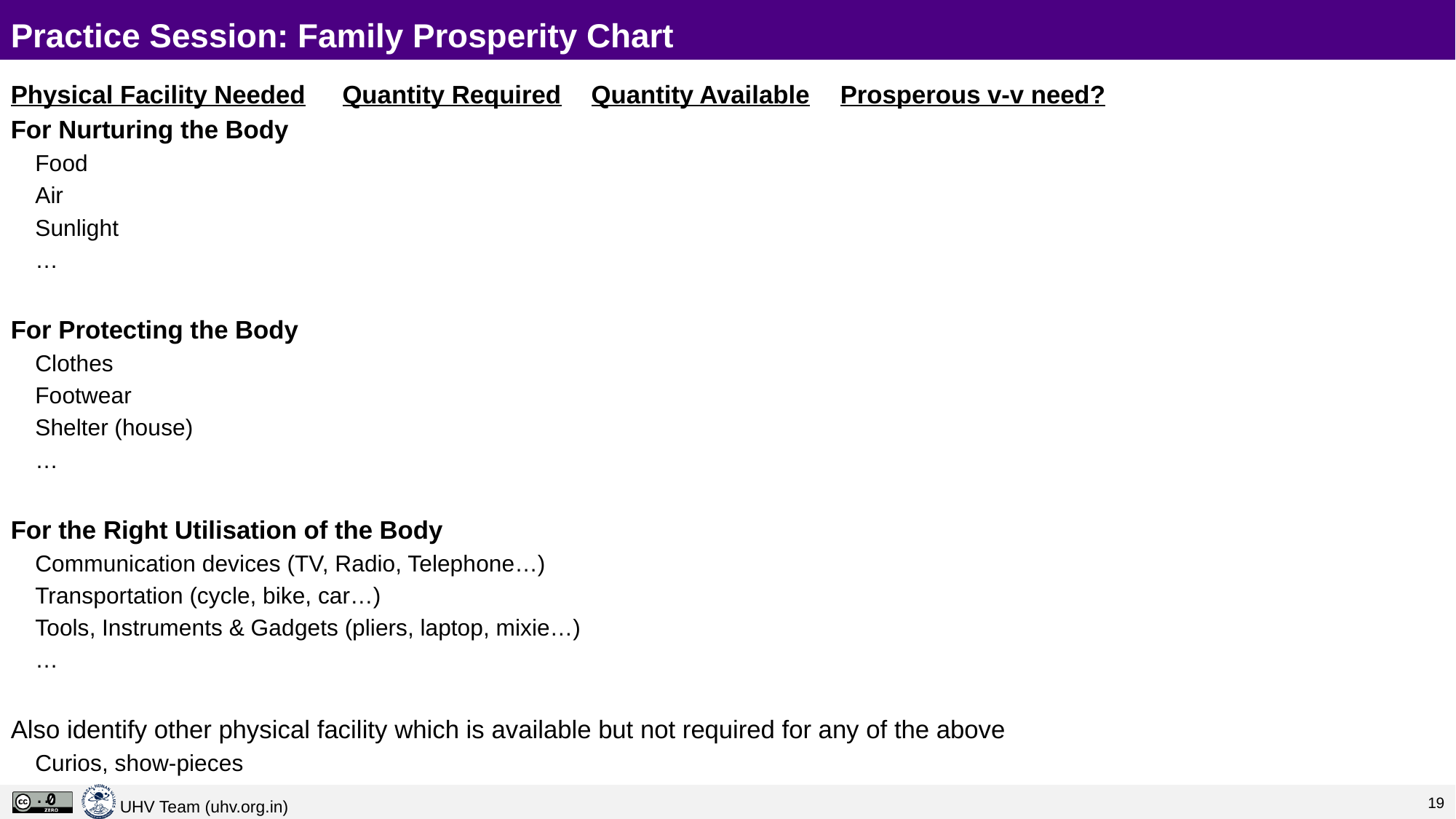

# Practice Session: Family Prosperity Chart
Physical Facility Needed	Quantity Required	Quantity Available	Prosperous v-v need?
For Nurturing the Body
Food
Air
Sunlight
…

For Protecting the Body
Clothes
Footwear
Shelter (house)
…

For the Right Utilisation of the Body
Communication devices (TV, Radio, Telephone…)
Transportation (cycle, bike, car…)
Tools, Instruments & Gadgets (pliers, laptop, mixie…)
…

Also identify other physical facility which is available but not required for any of the above
Curios, show-pieces
…